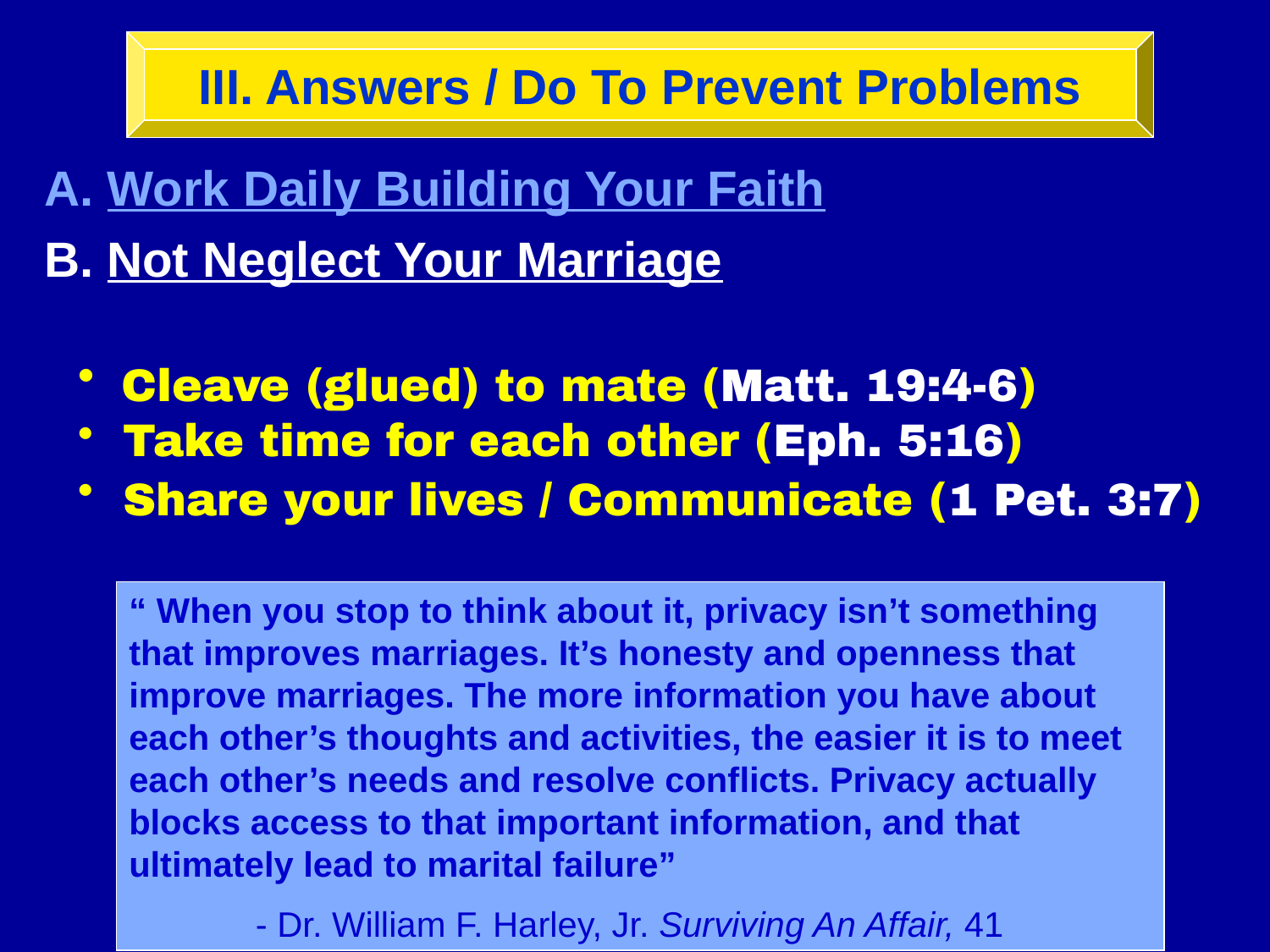

III. Answers / Do To Prevent Problems
A. Work Daily Building Your Faith
B. Not Neglect Your Marriage

 Cleave (glued) to mate (Matt. 19:4-6)
 Take time for each other (Eph. 5:16)
 Share your lives / Communicate (1 Pet. 3:7)
“ When you stop to think about it, privacy isn’t something that improves marriages. It’s honesty and openness that improve marriages. The more information you have about each other’s thoughts and activities, the easier it is to meet each other’s needs and resolve conflicts. Privacy actually blocks access to that important information, and that ultimately lead to marital failure”
             - Dr. William F. Harley, Jr. Surviving An Affair, 41